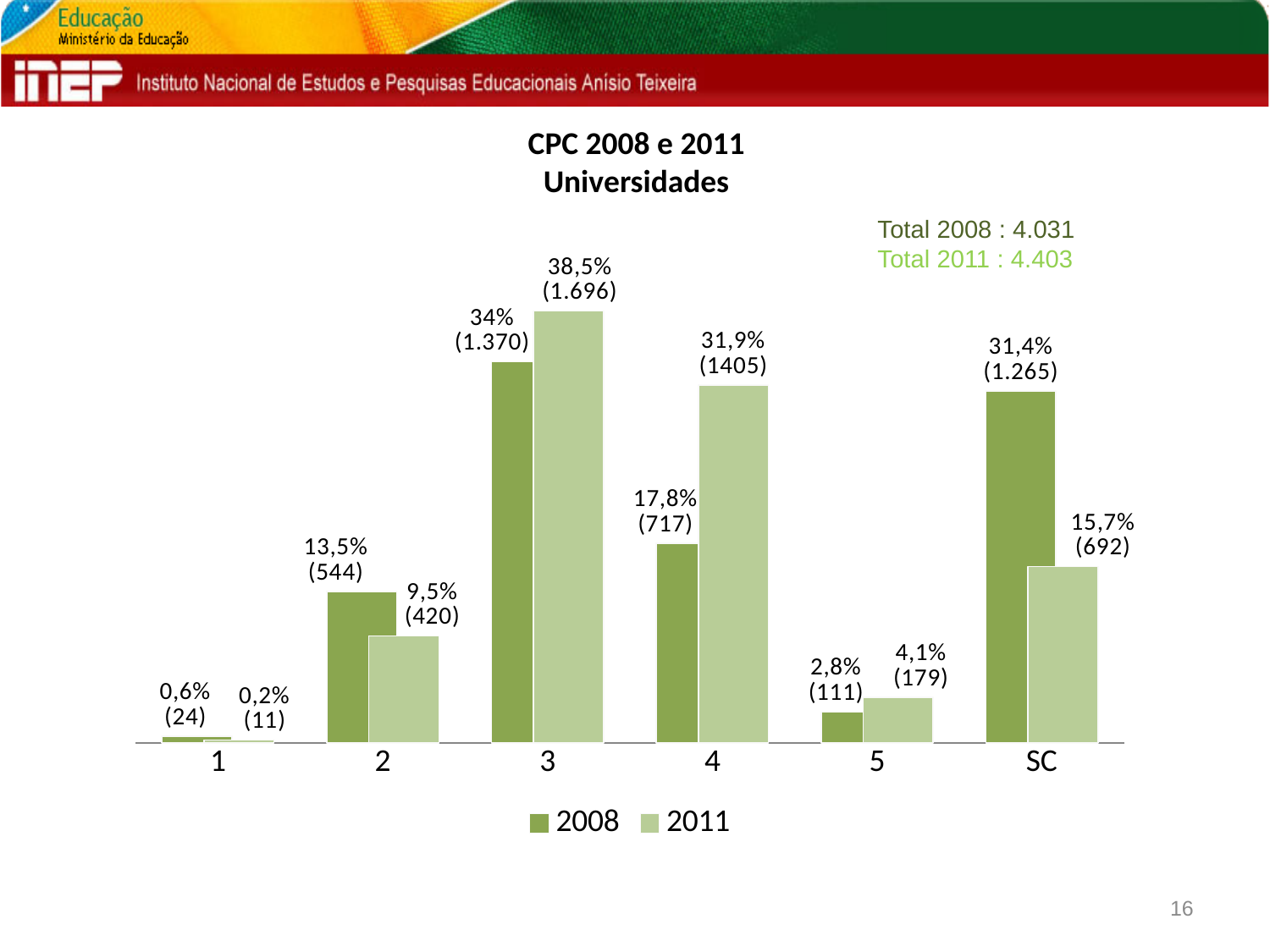

# CPC 2008 e 2011 Universidades
Total 2008 : 4.031
Total 2011 : 4.403

### Chart

| Category | 2008 | 2011 |
|---|---|---|
| 1 | 0.005953857603572316 | 0.0024982966159436746 |
| 2 | 0.13495410568097246 | 0.09538950715421303 |
| 3 | 0.33986603820391975 | 0.3851919146036793 |
| 4 | 0.1778714959067229 | 0.3191006132182604 |
| 5 | 0.02753659141652196 | 0.04065409947762889 |
| SC | 0.31381791118829083 | 0.1571655689302748 |
16